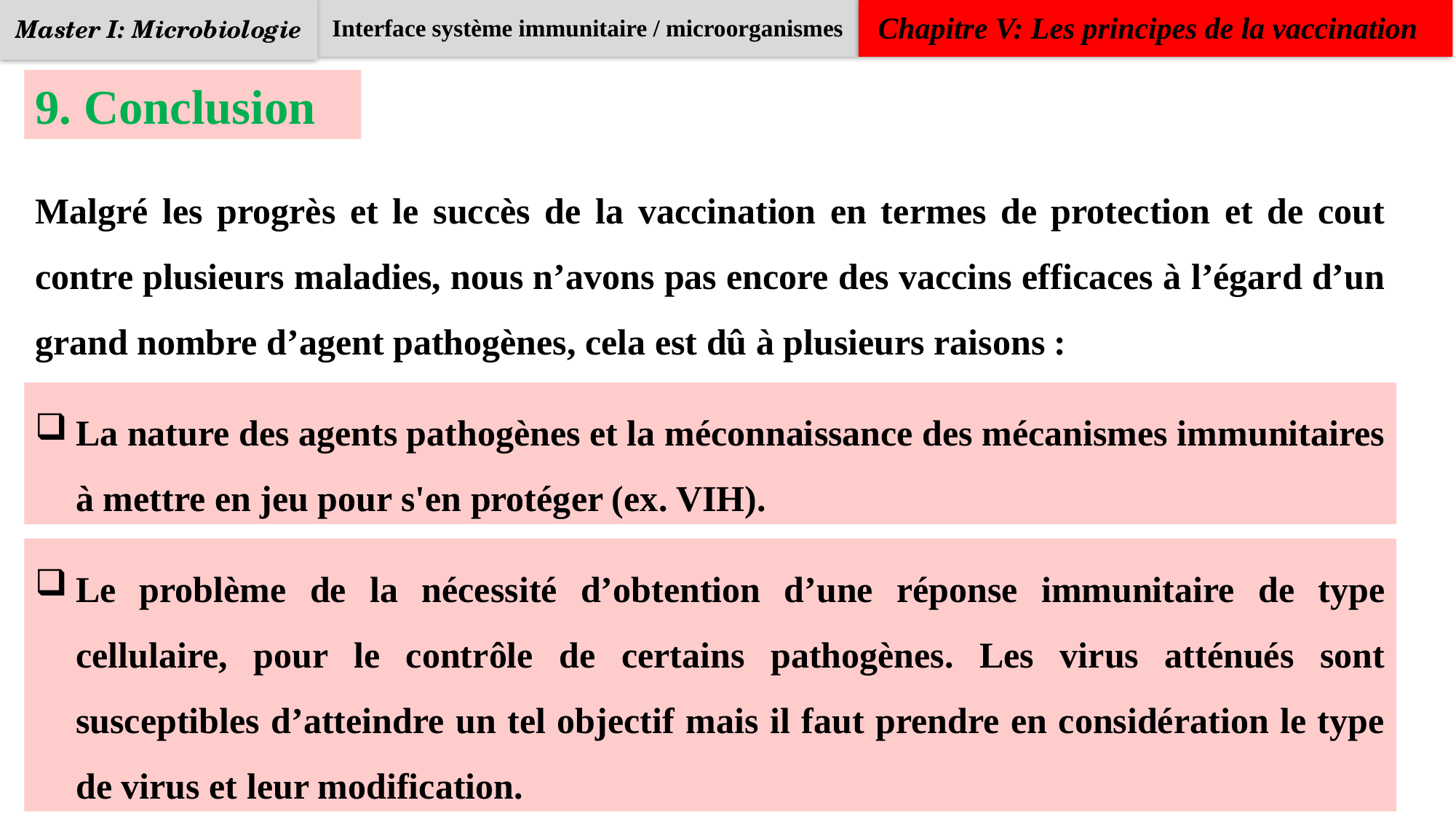

Interface système immunitaire / microorganismes
Chapitre V: Les principes de la vaccination
Master I: Microbiologie
9. Conclusion
Malgré les progrès et le succès de la vaccination en termes de protection et de cout contre plusieurs maladies, nous n’avons pas encore des vaccins efficaces à l’égard d’un grand nombre d’agent pathogènes, cela est dû à plusieurs raisons :
La nature des agents pathogènes et la méconnaissance des mécanismes immunitaires à mettre en jeu pour s'en protéger (ex. VIH).
Le problème de la nécessité d’obtention d’une réponse immunitaire de type cellulaire, pour le contrôle de certains pathogènes. Les virus atténués sont susceptibles d’atteindre un tel objectif mais il faut prendre en considération le type de virus et leur modification.